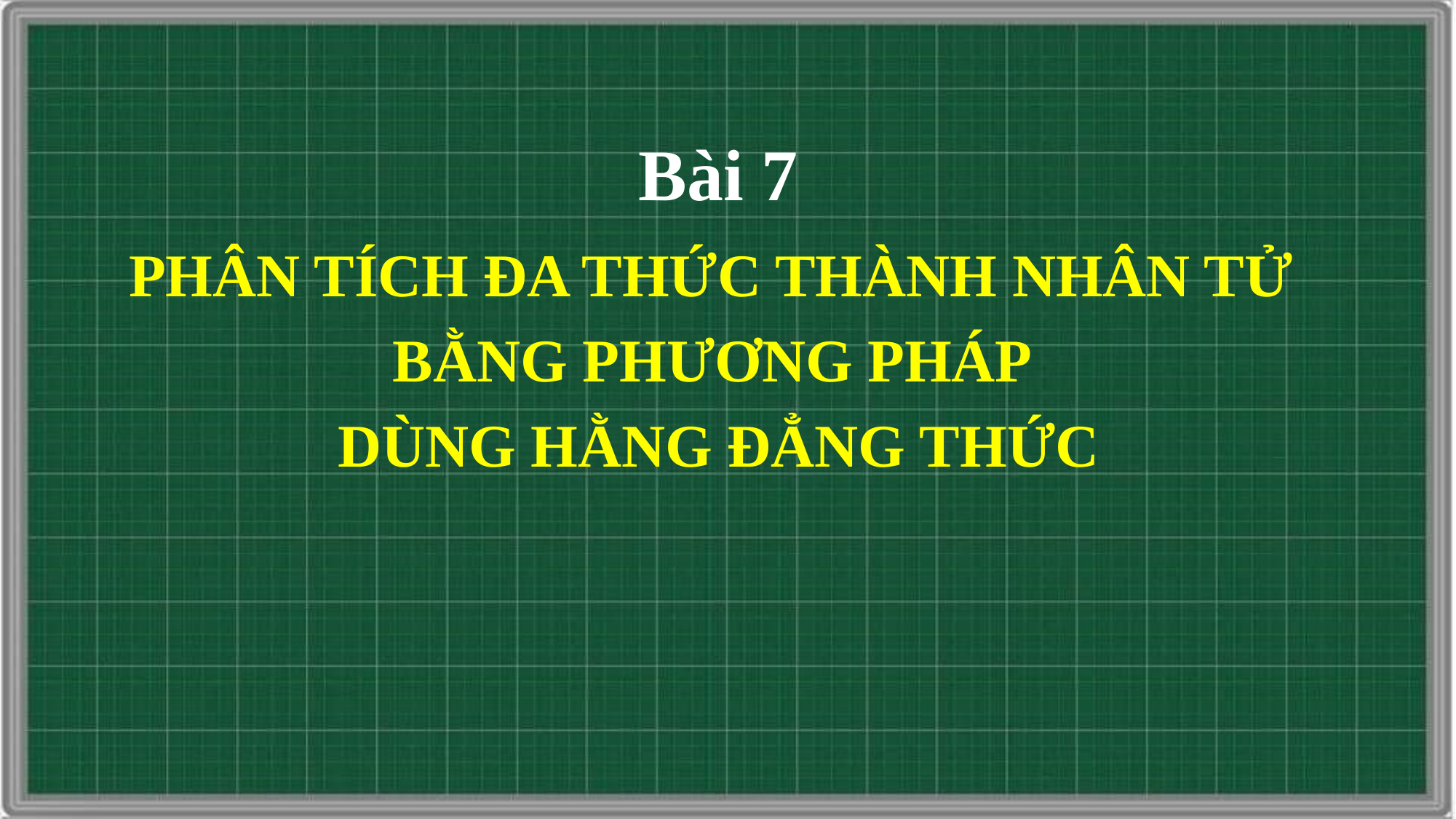

Bài 7

PHÂN TÍCH ĐA THỨC THÀNH NHÂN TỬ
BẰNG PHƯƠNG PHÁP
DÙNG HẰNG ĐẲNG THỨC